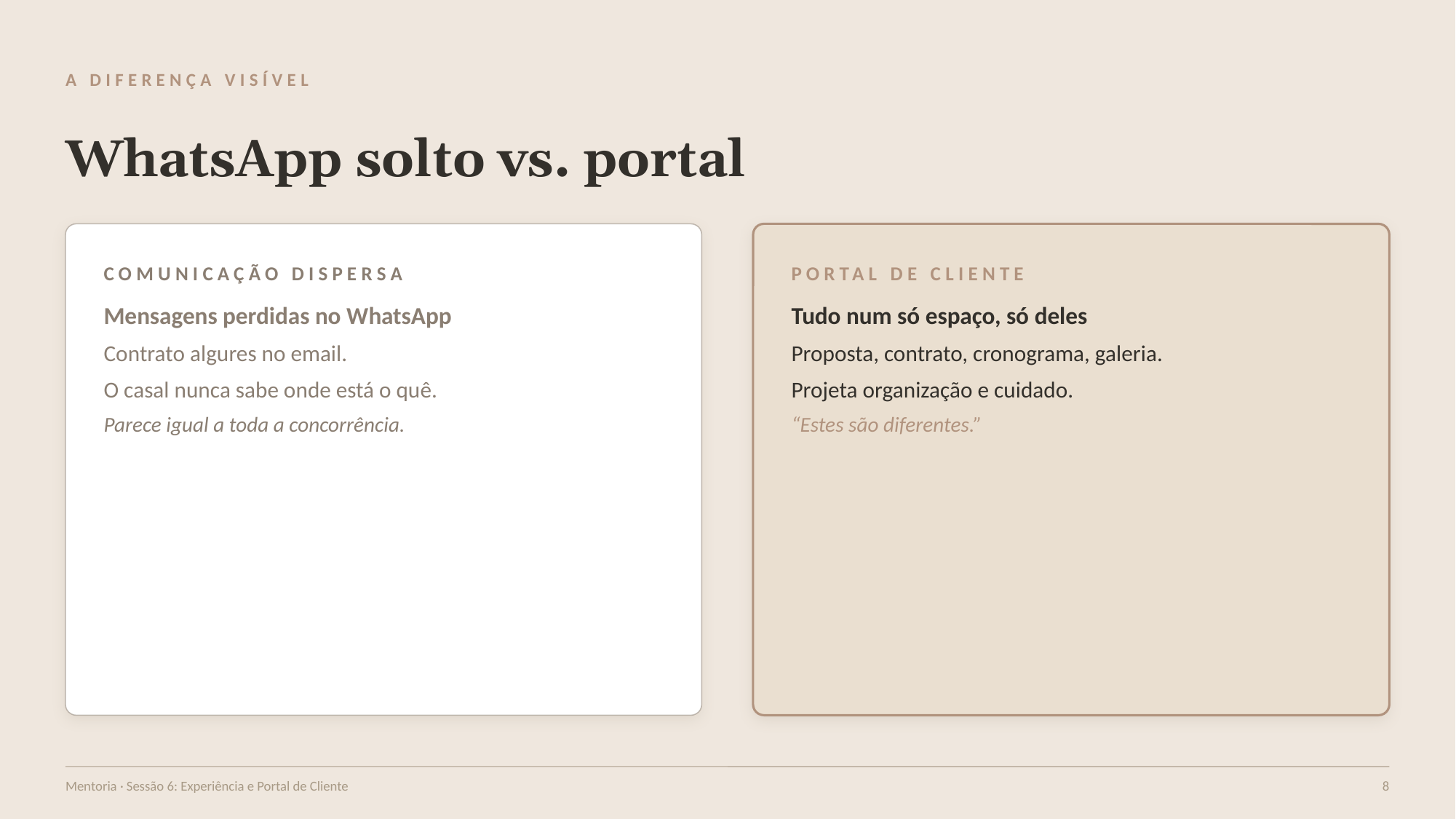

A DIFERENÇA VISÍVEL
WhatsApp solto vs. portal

COMUNICAÇÃO DISPERSA
PORTAL DE CLIENTE
Mensagens perdidas no WhatsApp
Contrato algures no email.
O casal nunca sabe onde está o quê.
Parece igual a toda a concorrência.
Tudo num só espaço, só deles
Proposta, contrato, cronograma, galeria.
Projeta organização e cuidado.
“Estes são diferentes.”

Mentoria · Sessão 6: Experiência e Portal de Cliente
8